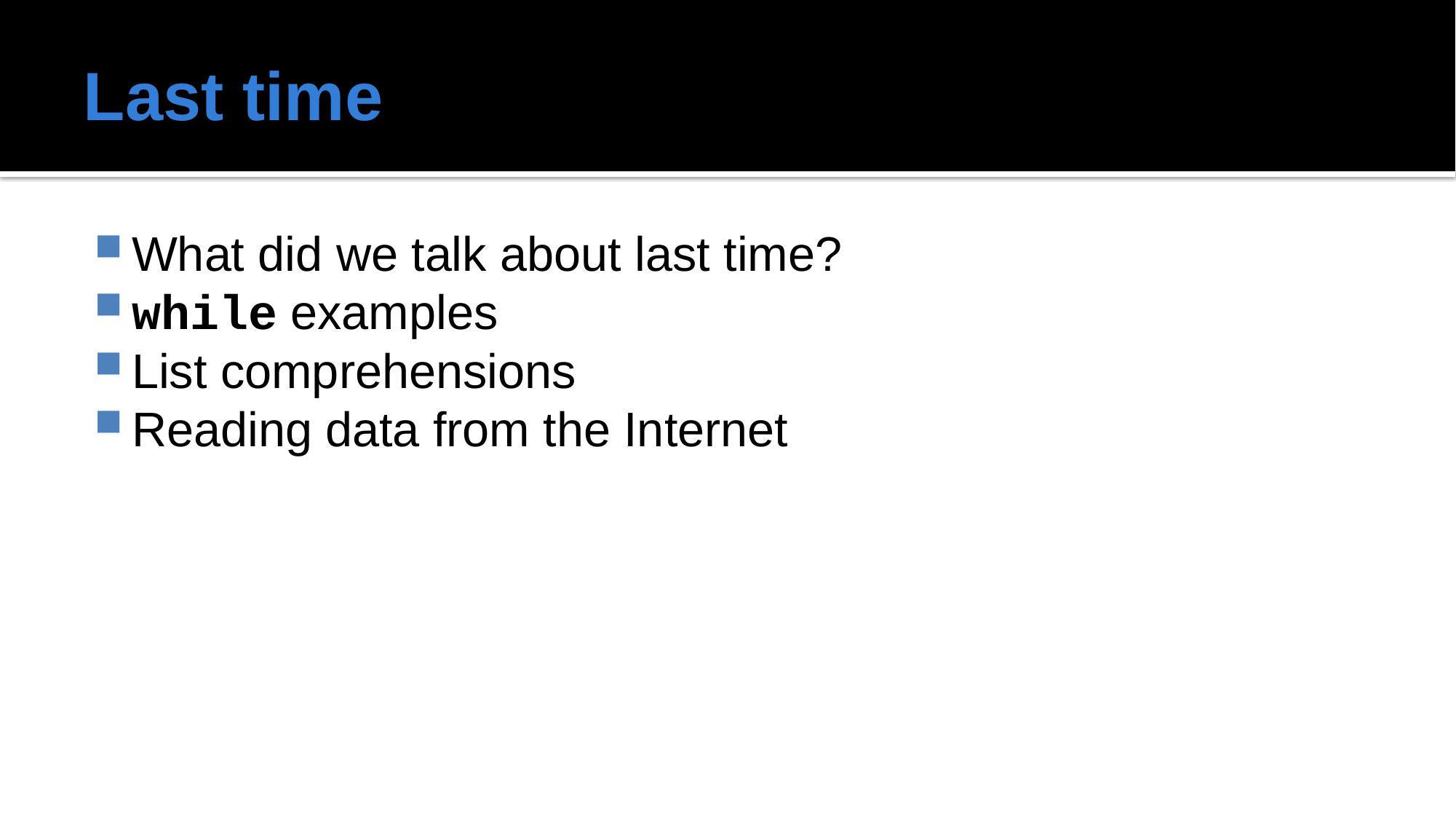

# Last time
What did we talk about last time?
while examples
List comprehensions
Reading data from the Internet